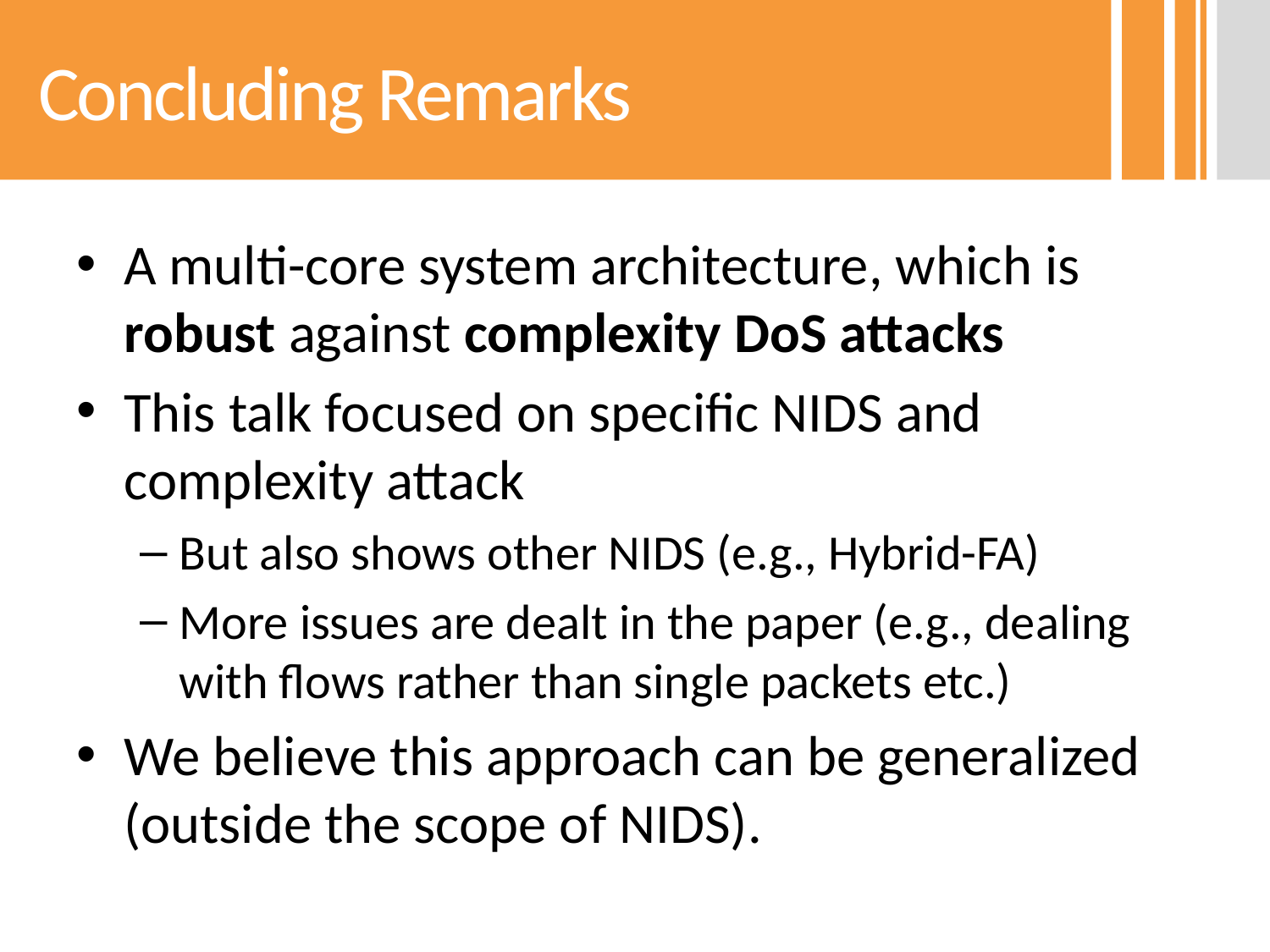

# Concluding Remarks
A multi-core system architecture, which is robust against complexity DoS attacks
This talk focused on specific NIDS and complexity attack
But also shows other NIDS (e.g., Hybrid-FA)
More issues are dealt in the paper (e.g., dealing with flows rather than single packets etc.)
We believe this approach can be generalized (outside the scope of NIDS).